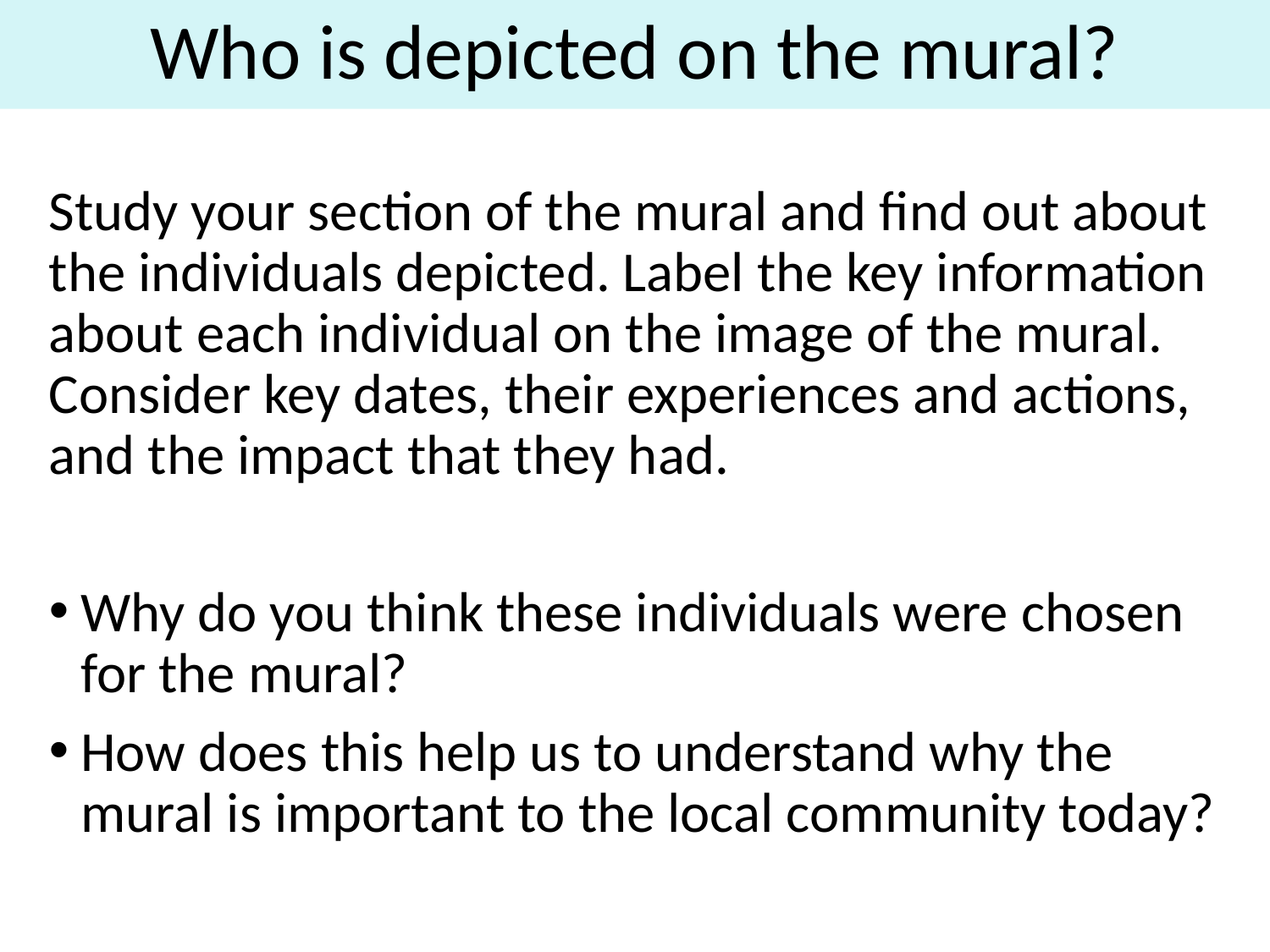

# Who is depicted on the mural?
Study your section of the mural and find out about the individuals depicted. Label the key information about each individual on the image of the mural. Consider key dates, their experiences and actions, and the impact that they had.

Why do you think these individuals were chosen for the mural?
How does this help us to understand why the mural is important to the local community today?